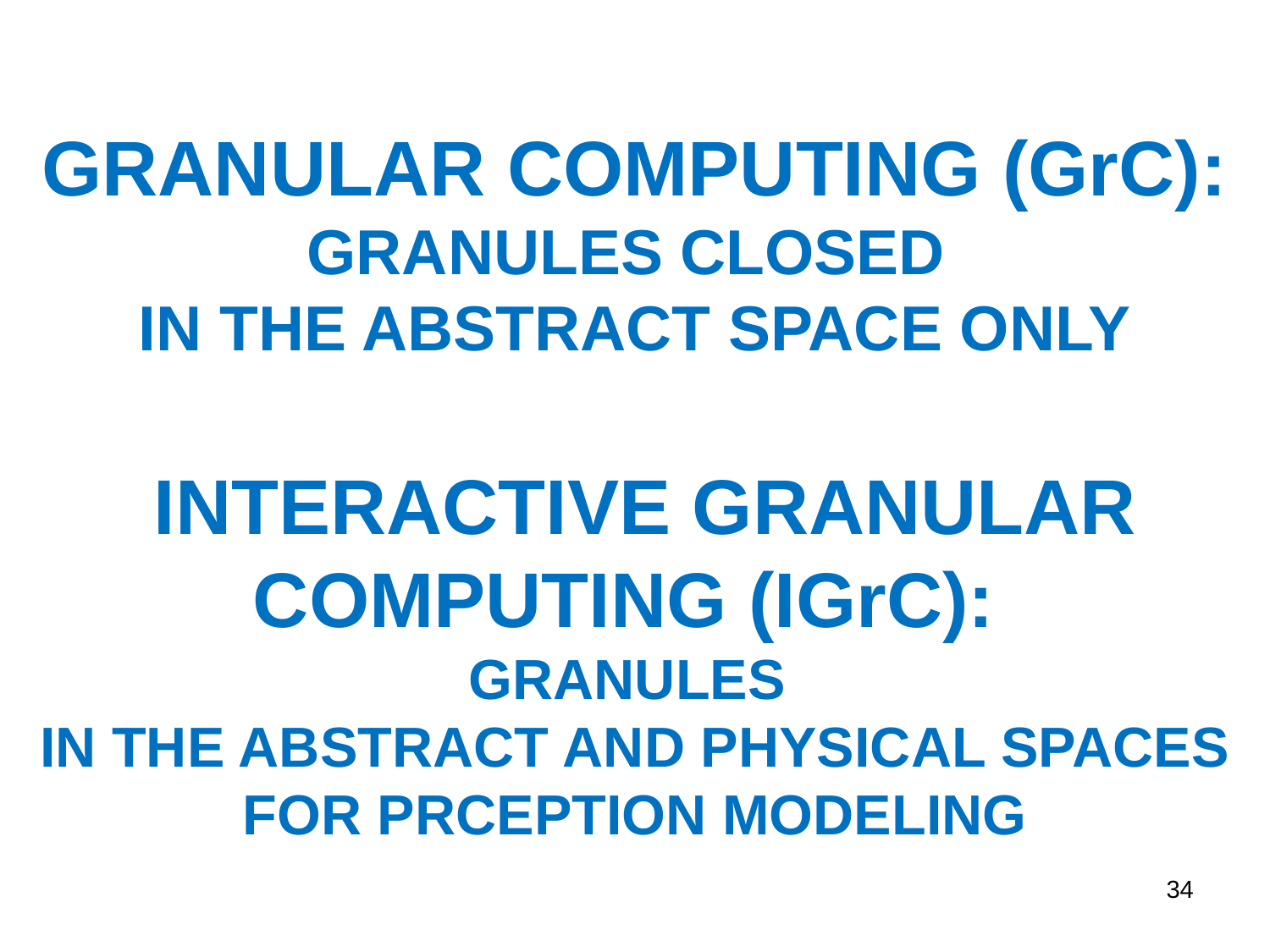

# GRANULAR COMPUTING (GrC): GRANULES CLOSED IN THE ABSTRACT SPACE ONLY INTERACTIVE GRANULAR COMPUTING (IGrC): GRANULES IN THE ABSTRACT AND PHYSICAL SPACES FOR PRCEPTION MODELING
34